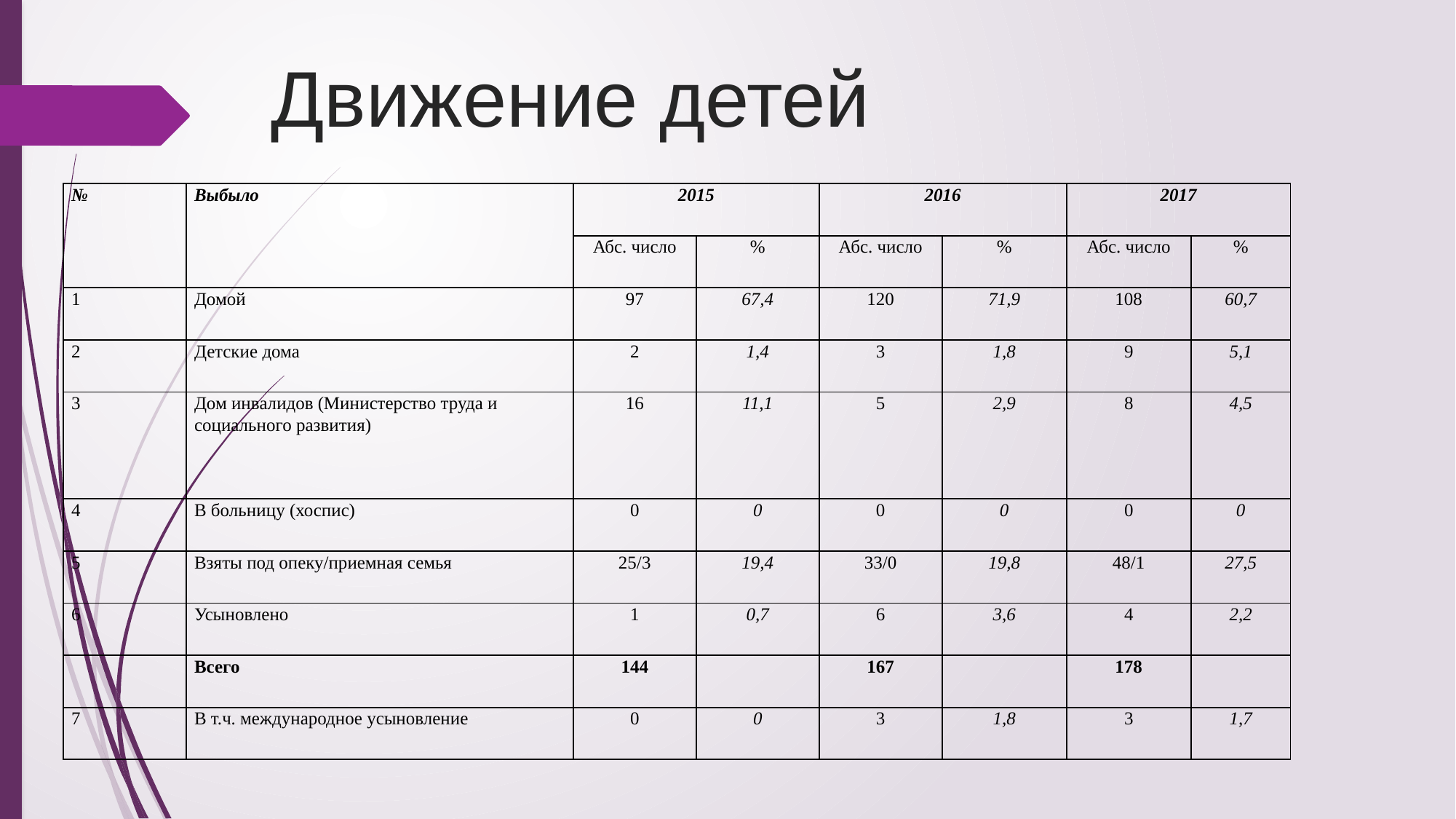

# Движение детей
| № | Выбыло | 2015 |  | 2016 |  | 2017 |  |
| --- | --- | --- | --- | --- | --- | --- | --- |
|  |  | Абс. число | % | Абс. число | % | Абс. число | % |
| 1 | Домой | 97 | 67,4 | 120 | 71,9 | 108 | 60,7 |
| 2 | Детские дома | 2 | 1,4 | 3 | 1,8 | 9 | 5,1 |
| 3 | Дом инвалидов (Министерство труда и социального развития) | 16 | 11,1 | 5 | 2,9 | 8 | 4,5 |
| 4 | В больницу (хоспис) | 0 | 0 | 0 | 0 | 0 | 0 |
| 5 | Взяты под опеку/приемная семья | 25/3 | 19,4 | 33/0 | 19,8 | 48/1 | 27,5 |
| 6 | Усыновлено | 1 | 0,7 | 6 | 3,6 | 4 | 2,2 |
|  | Всего | 144 |  | 167 |  | 178 |  |
| 7 | В т.ч. международное усыновление | 0 | 0 | 3 | 1,8 | 3 | 1,7 |